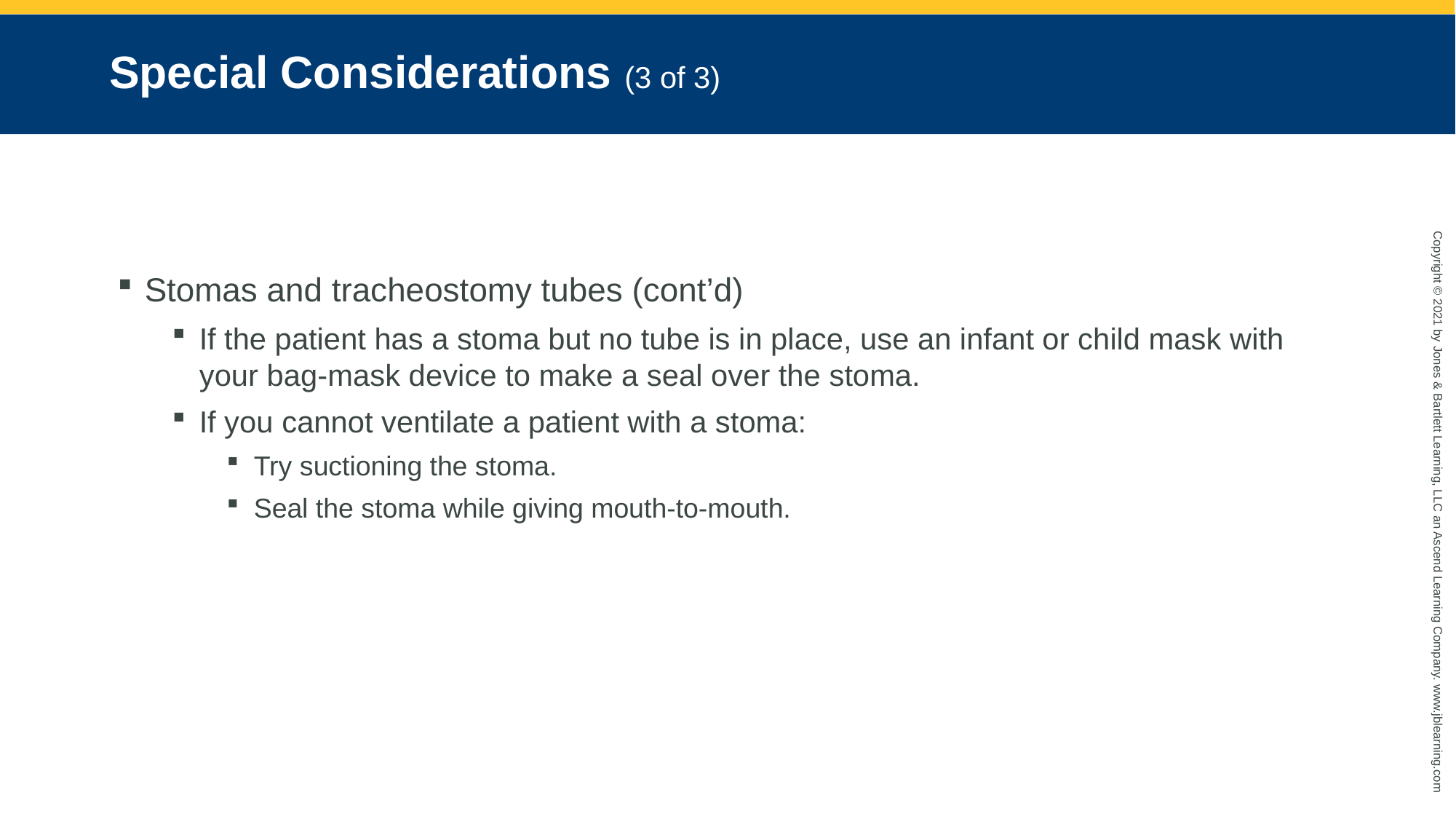

# Special Considerations (3 of 3)
Stomas and tracheostomy tubes (cont’d)
If the patient has a stoma but no tube is in place, use an infant or child mask with your bag-mask device to make a seal over the stoma.
If you cannot ventilate a patient with a stoma:
Try suctioning the stoma.
Seal the stoma while giving mouth-to-mouth.